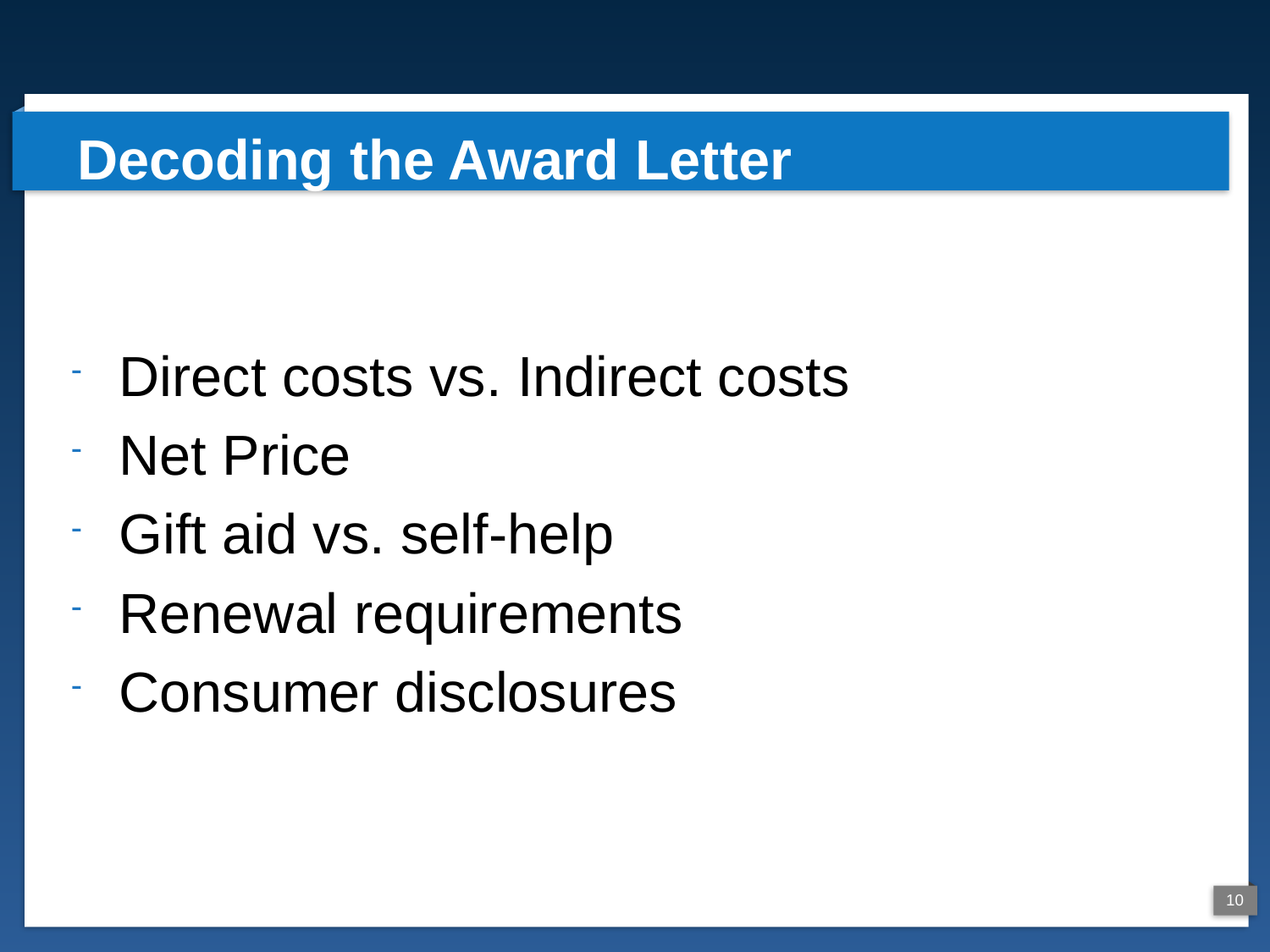

# Decoding the Award Letter
Direct costs vs. Indirect costs
Net Price
Gift aid vs. self-help
Renewal requirements
Consumer disclosures